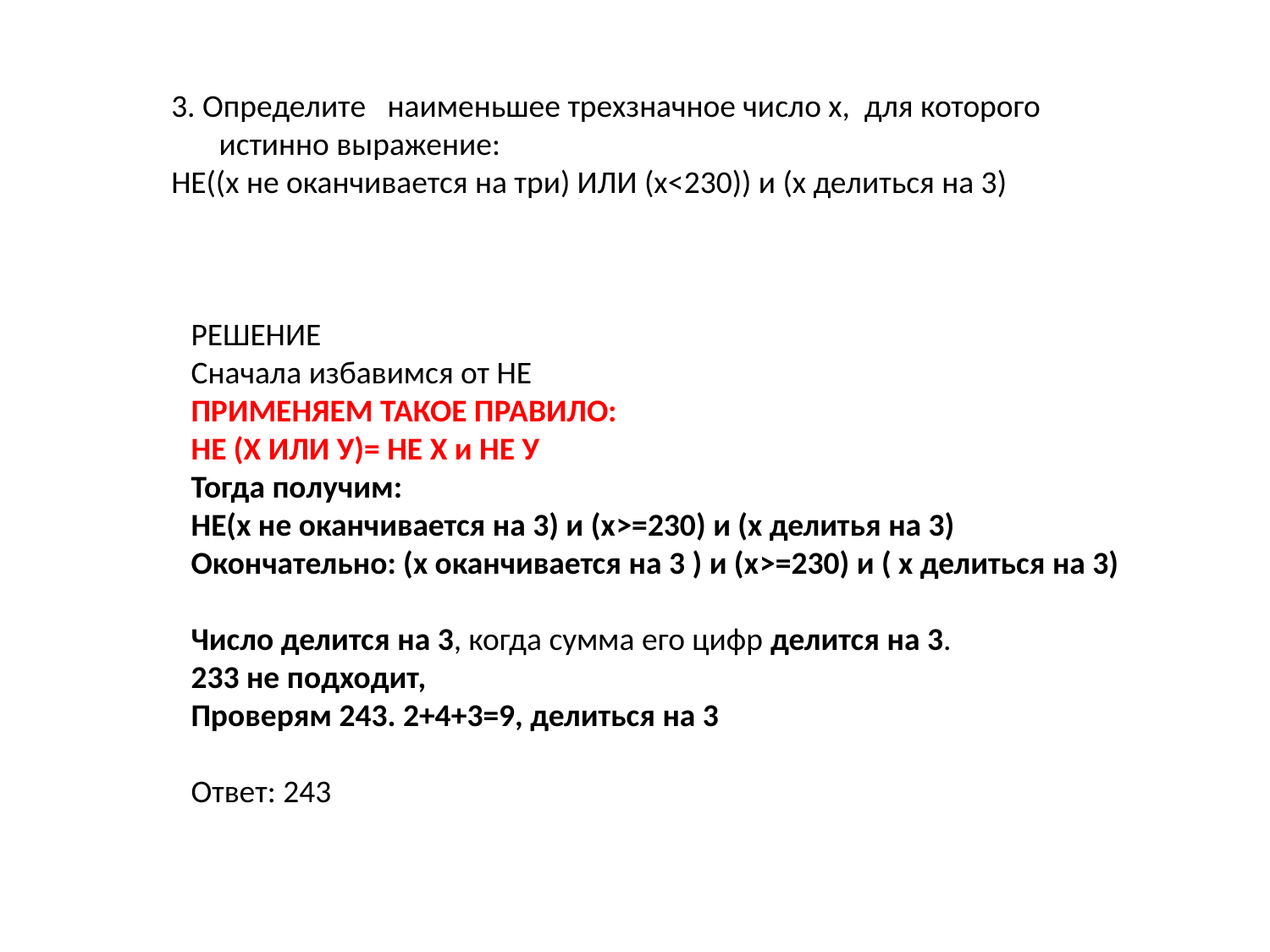

3. Определите   наименьшее трехзначное число х,  для которого истинно выражение:
НЕ((x не оканчивается на три) ИЛИ (х<230)) и (х делиться на 3)
РЕШЕНИЕ
Сначала избавимся от НЕ
ПРИМЕНЯЕМ ТАКОЕ ПРАВИЛО:
НЕ (Х ИЛИ У)= НЕ Х и НЕ У
Тогда получим:
НЕ(х не оканчивается на 3) и (х>=230) и (х делитья на 3)
Окончательно: (х оканчивается на 3 ) и (х>=230) и ( х делиться на 3)

Число делится на 3, когда сумма его цифр делится на 3.
233 не подходит,
Проверям 243. 2+4+3=9, делиться на 3

Ответ: 243